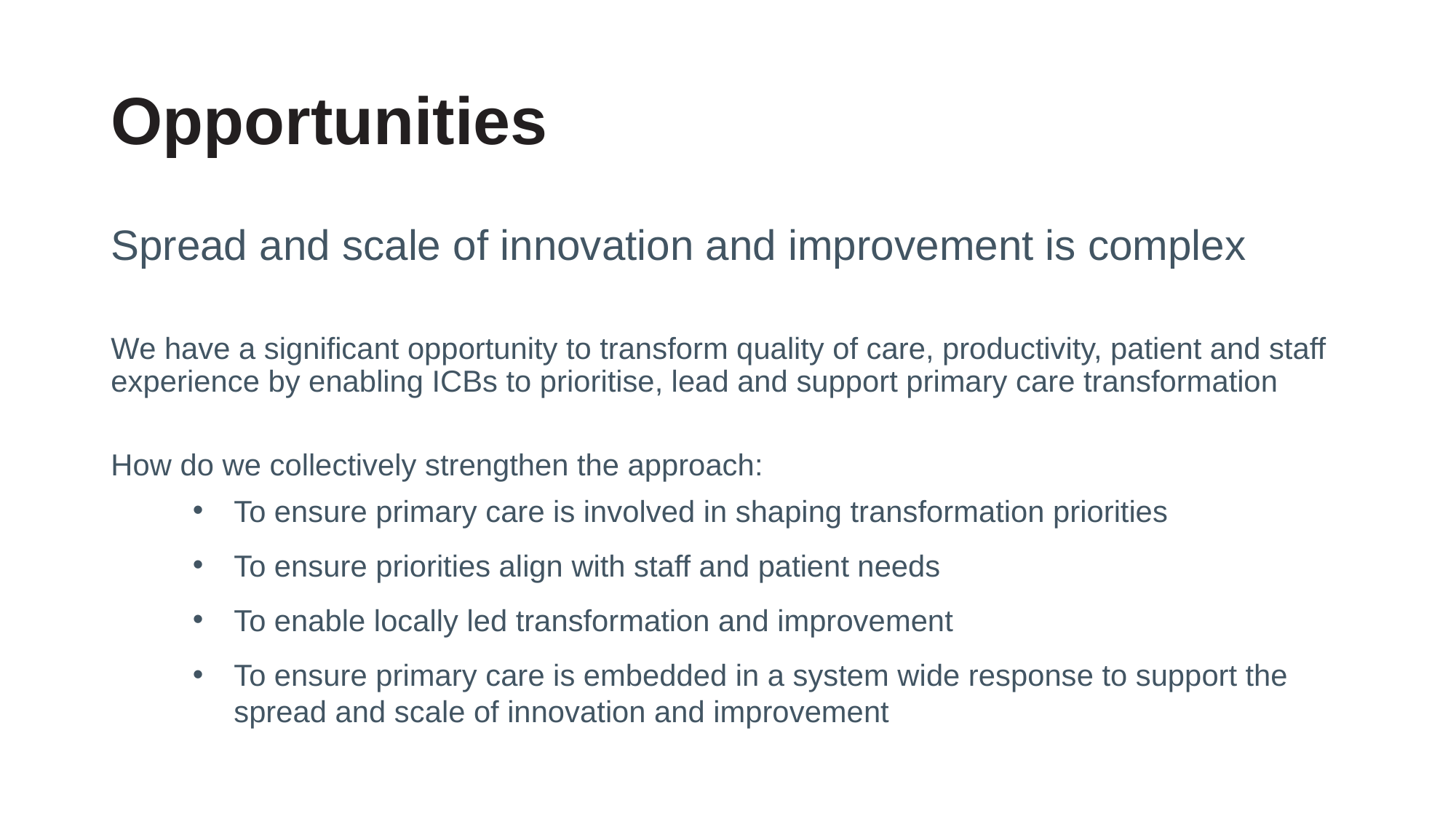

# Opportunities
Spread and scale of innovation and improvement is complex

We have a significant opportunity to transform quality of care, productivity, patient and staff experience by enabling ICBs to prioritise, lead and support primary care transformation

How do we collectively strengthen the approach:
To ensure primary care is involved in shaping transformation priorities
To ensure priorities align with staff and patient needs
To enable locally led transformation and improvement
To ensure primary care is embedded in a system wide response to support the spread and scale of innovation and improvement